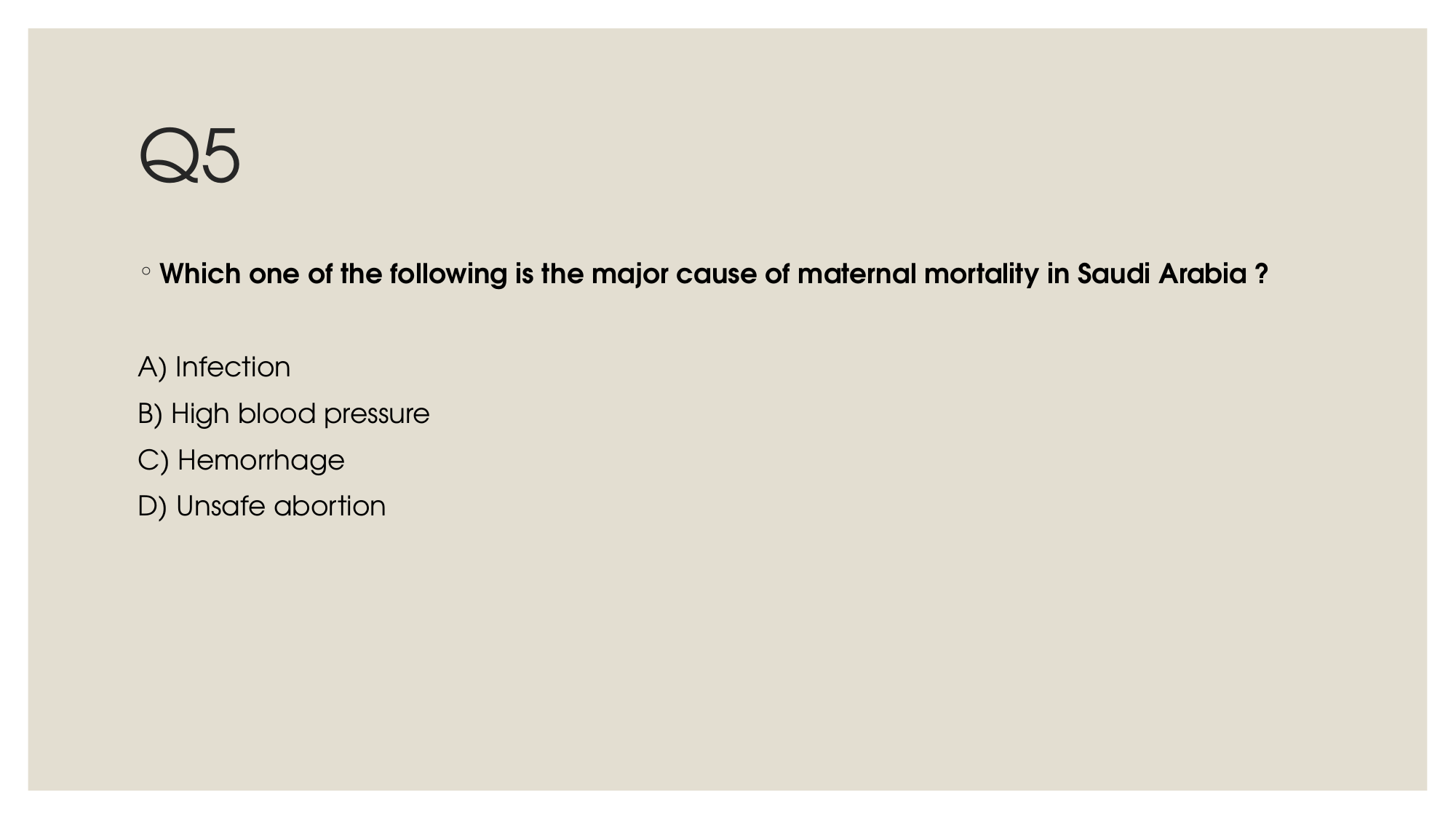

# Q5
Which one of the following is the major cause of maternal mortality in Saudi Arabia ?

A) Infection
B) High blood pressure
C) Hemorrhage
D) Unsafe abortion